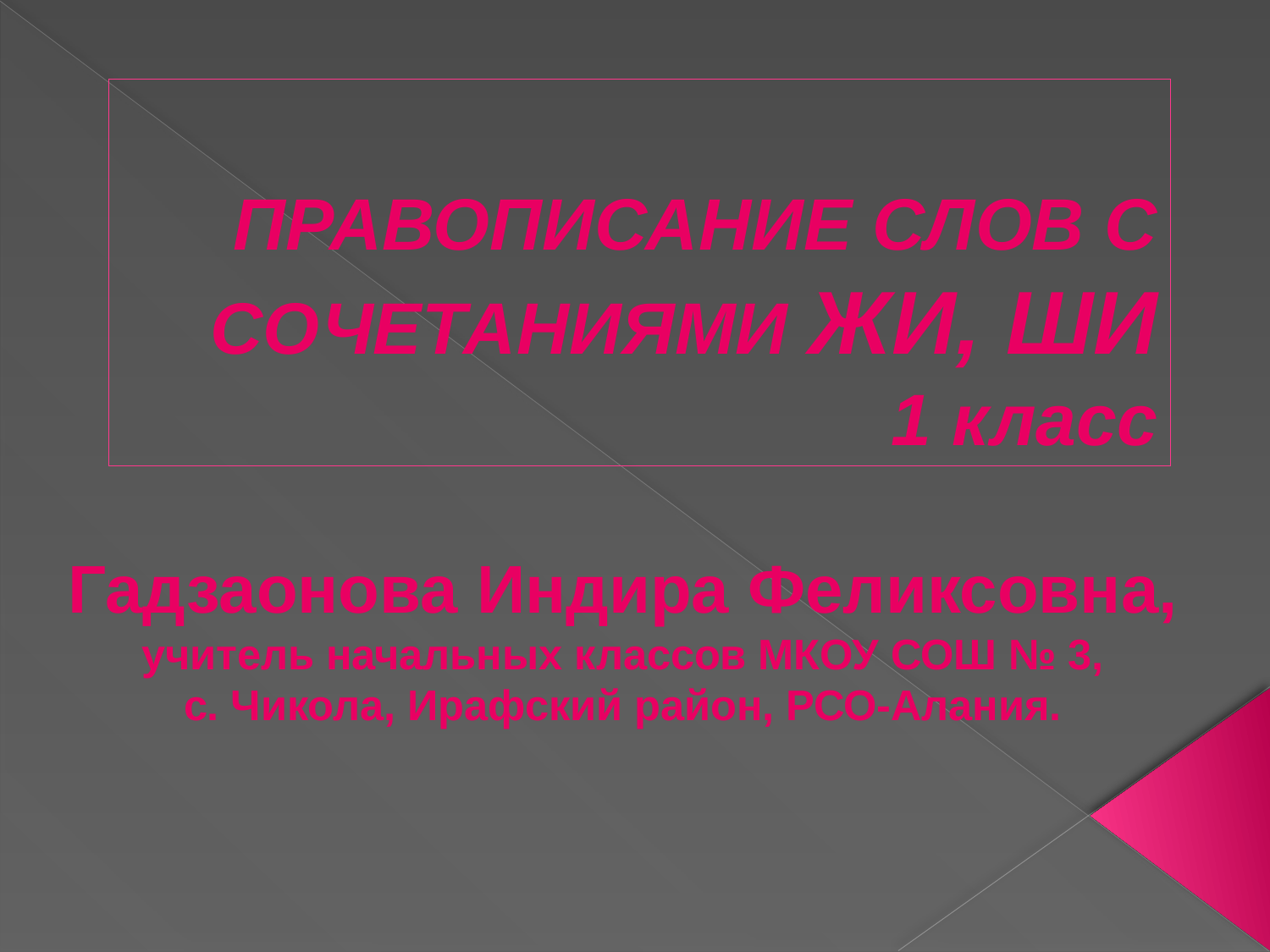

# ПРАВОПИСАНИЕ СЛОВ С СОЧЕТАНИЯМИ ЖИ, ШИ 1 класс
Гадзаонова Индира Феликсовна,
учитель начальных классов МКОУ СОШ № 3,
с. Чикола, Ирафский район, РСО-Алания.